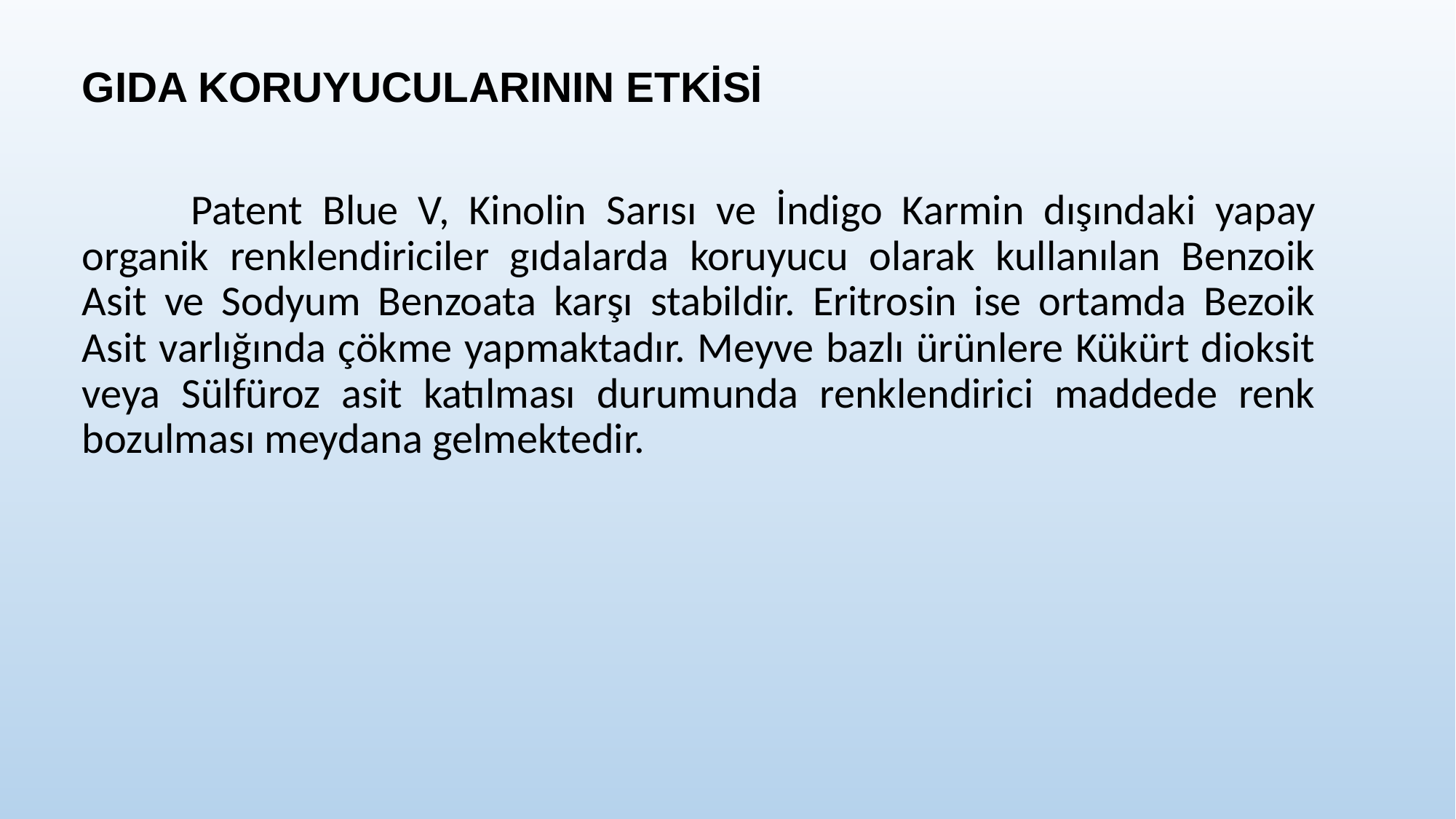

GIDA KORUYUCULARININ ETKİSİ

	Patent Blue V, Kinolin Sarısı ve İndigo Karmin dışındaki yapay organik renklendiriciler gıdalarda koruyucu olarak kullanılan Benzoik Asit ve Sodyum Benzoata karşı stabildir. Eritrosin ise ortamda Bezoik Asit varlığında çökme yapmaktadır. Meyve bazlı ürünlere Kükürt dioksit veya Sülfüroz asit katılması durumunda renklendirici maddede renk bozulması meydana gelmektedir.